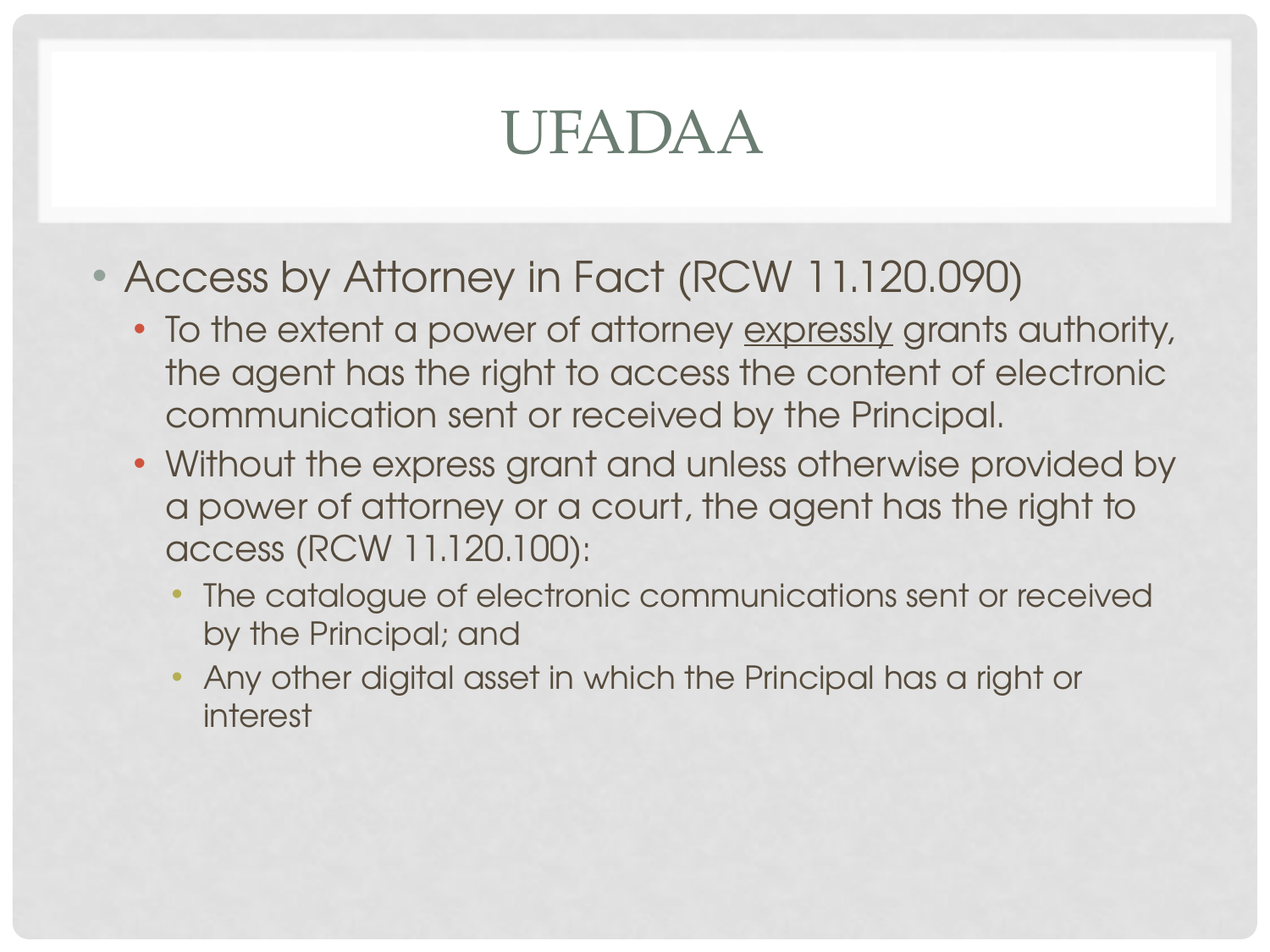

# UFADAA
Access by Attorney in Fact (RCW 11.120.090)
To the extent a power of attorney expressly grants authority, the agent has the right to access the content of electronic communication sent or received by the Principal.
Without the express grant and unless otherwise provided by a power of attorney or a court, the agent has the right to access (RCW 11.120.100):
The catalogue of electronic communications sent or received by the Principal; and
Any other digital asset in which the Principal has a right or interest